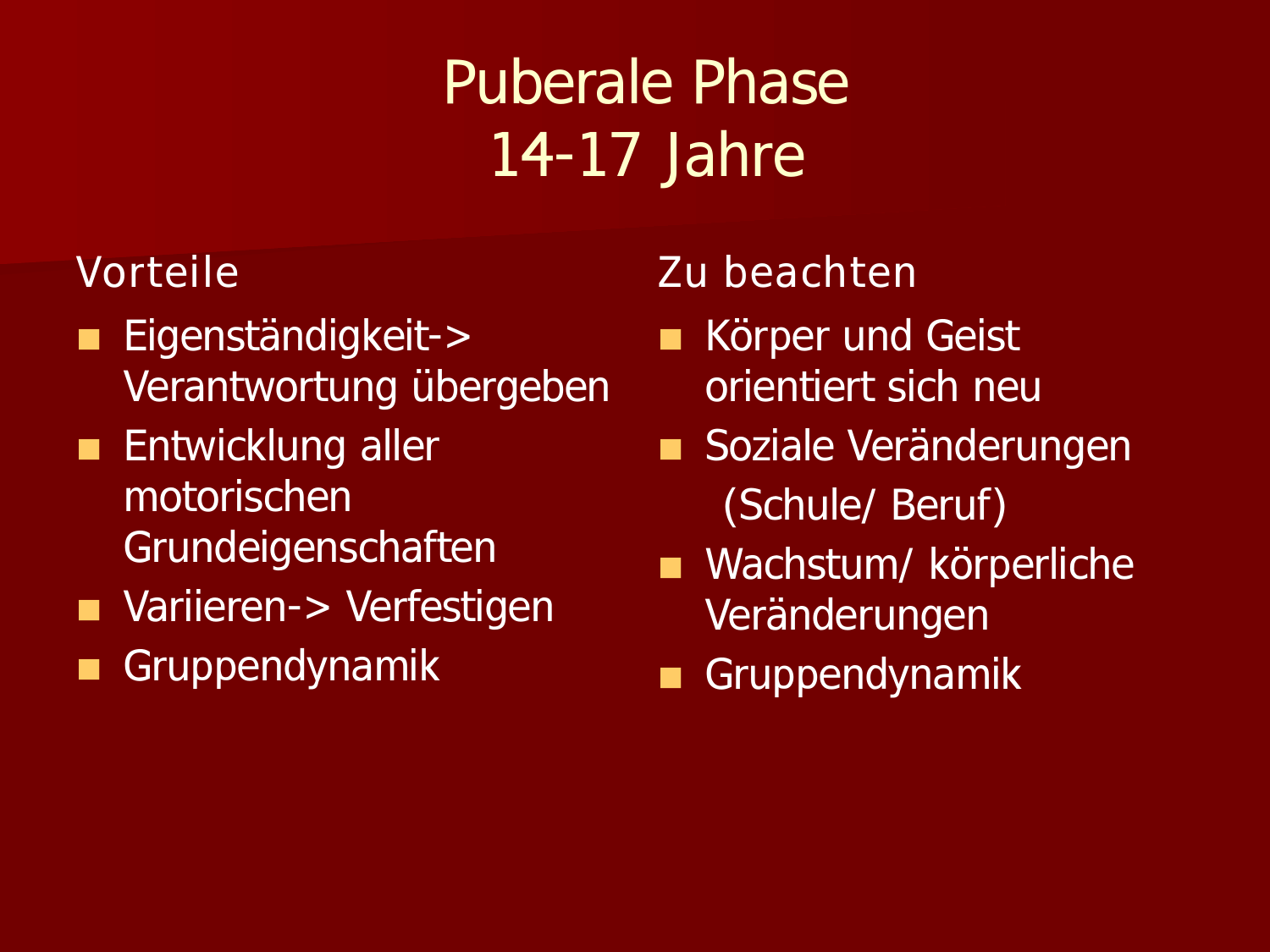

# Puberale Phase 14-17 Jahre
Vorteile
Zu beachten
Eigenständigkeit-> Verantwortung übergeben
Entwicklung aller motorischen Grundeigenschaften
Variieren-> Verfestigen
Gruppendynamik
Körper und Geist orientiert sich neu
Soziale Veränderungen
     (Schule/ Beruf)
Wachstum/ körperliche Veränderungen
Gruppendynamik